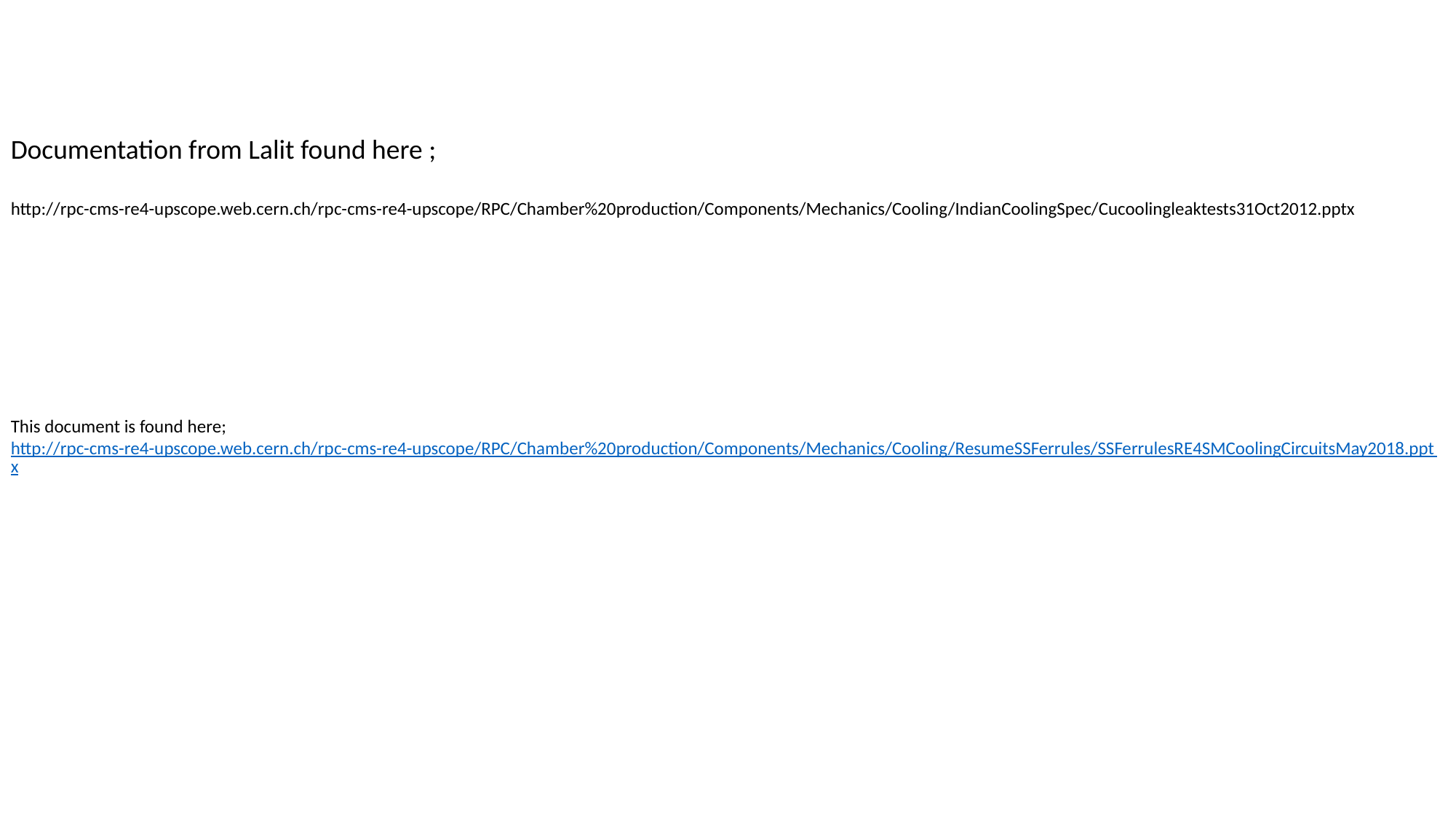

Documentation from Lalit found here ;

http://rpc-cms-re4-upscope.web.cern.ch/rpc-cms-re4-upscope/RPC/Chamber%20production/Components/Mechanics/Cooling/IndianCoolingSpec/Cucoolingleaktests31Oct2012.pptx

This document is found here;
http://rpc-cms-re4-upscope.web.cern.ch/rpc-cms-re4-upscope/RPC/Chamber%20production/Components/Mechanics/Cooling/ResumeSSFerrules/SSFerrulesRE4SMCoolingCircuitsMay2018.pptx